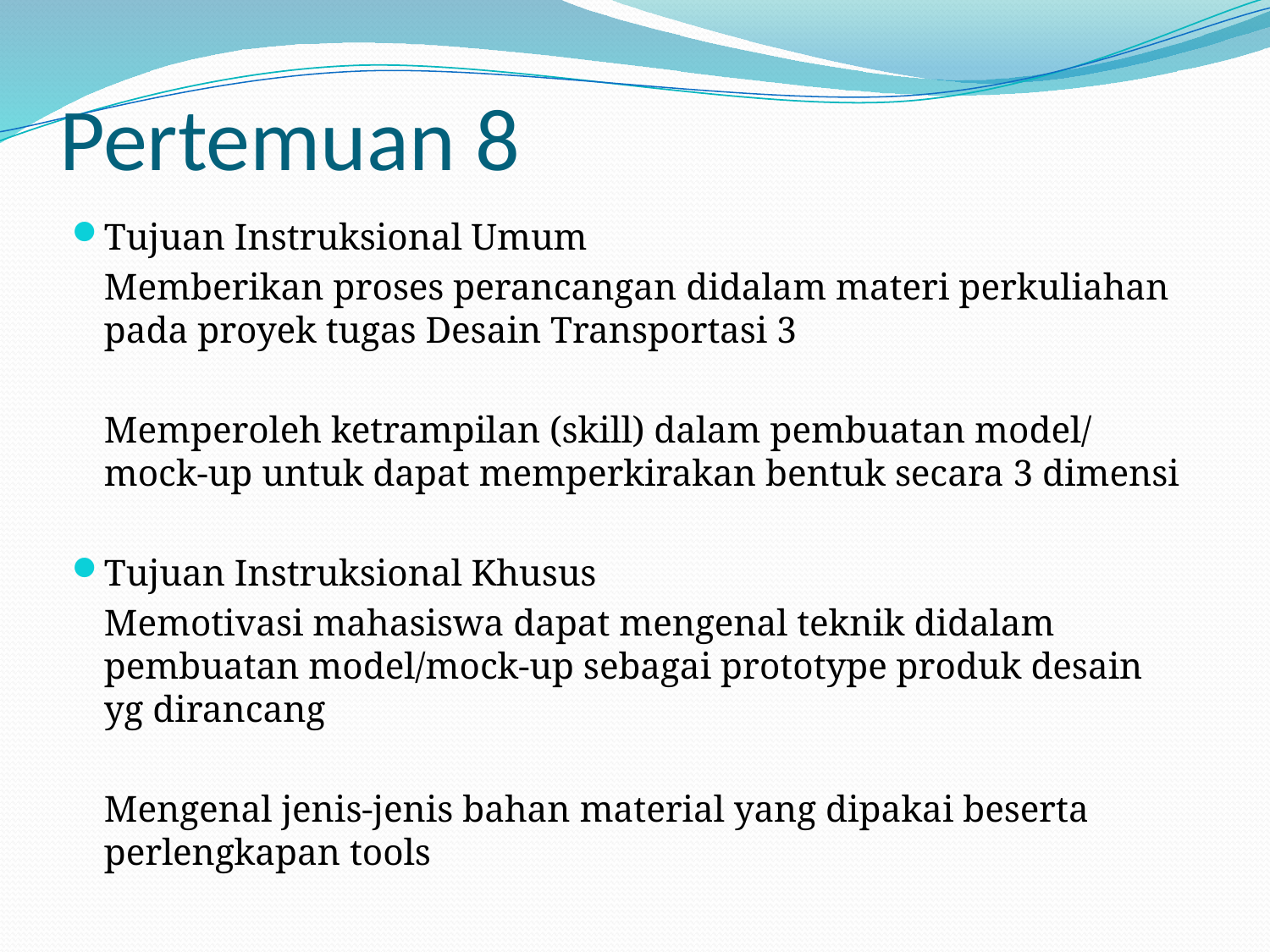

# Pertemuan 8
Tujuan Instruksional Umum
	Memberikan proses perancangan didalam materi perkuliahan pada proyek tugas Desain Transportasi 3

	Memperoleh ketrampilan (skill) dalam pembuatan model/ mock-up untuk dapat memperkirakan bentuk secara 3 dimensi

Tujuan Instruksional Khusus
	Memotivasi mahasiswa dapat mengenal teknik didalam pembuatan model/mock-up sebagai prototype produk desain yg dirancang

	Mengenal jenis-jenis bahan material yang dipakai beserta perlengkapan tools